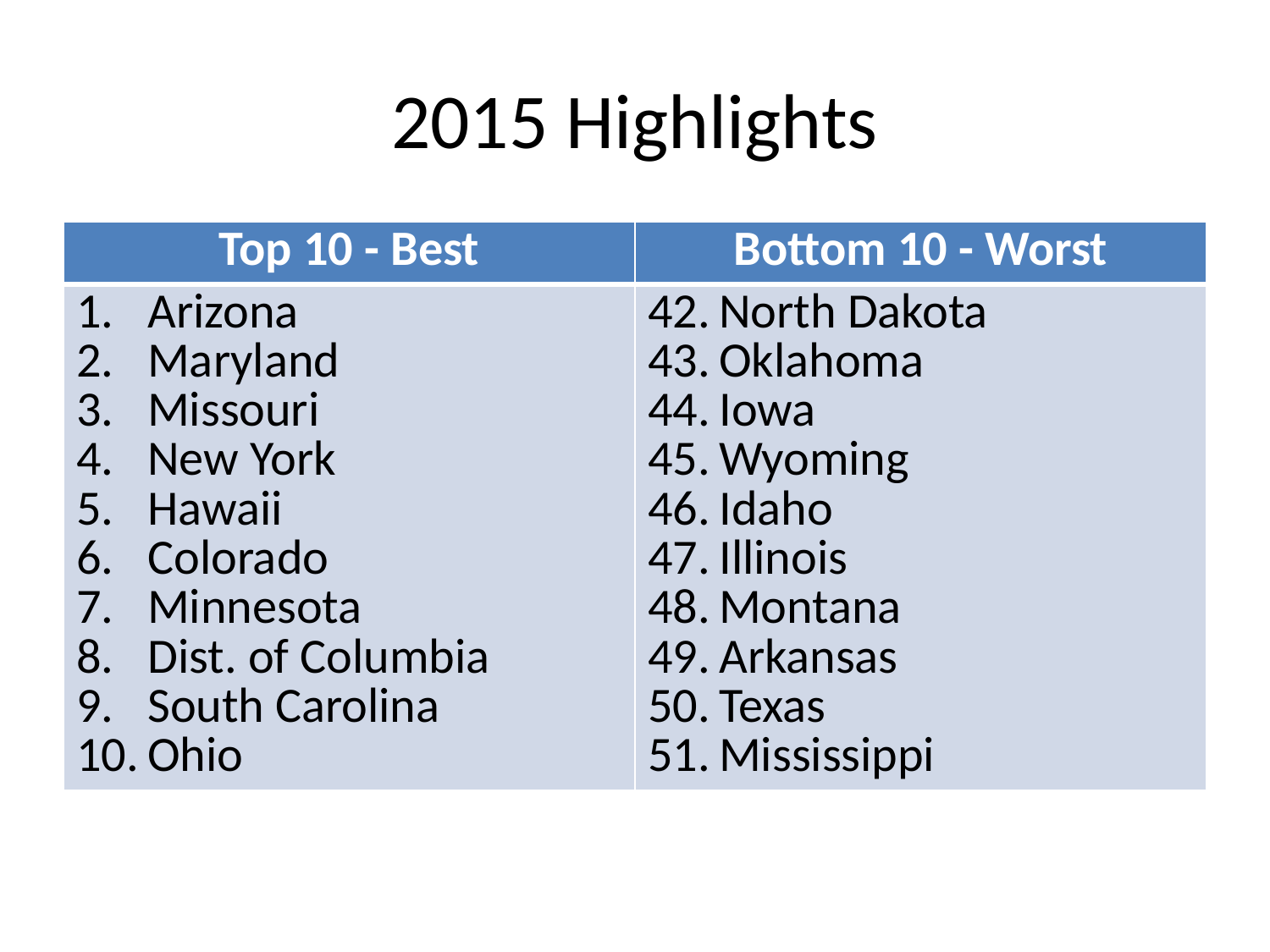

# 2015 Highlights
| Top 10 - Best | Bottom 10 - Worst |
| --- | --- |
| Arizona Maryland Missouri New York Hawaii Colorado Minnesota Dist. of Columbia South Carolina Ohio | North Dakota Oklahoma Iowa Wyoming Idaho Illinois Montana Arkansas Texas Mississippi |